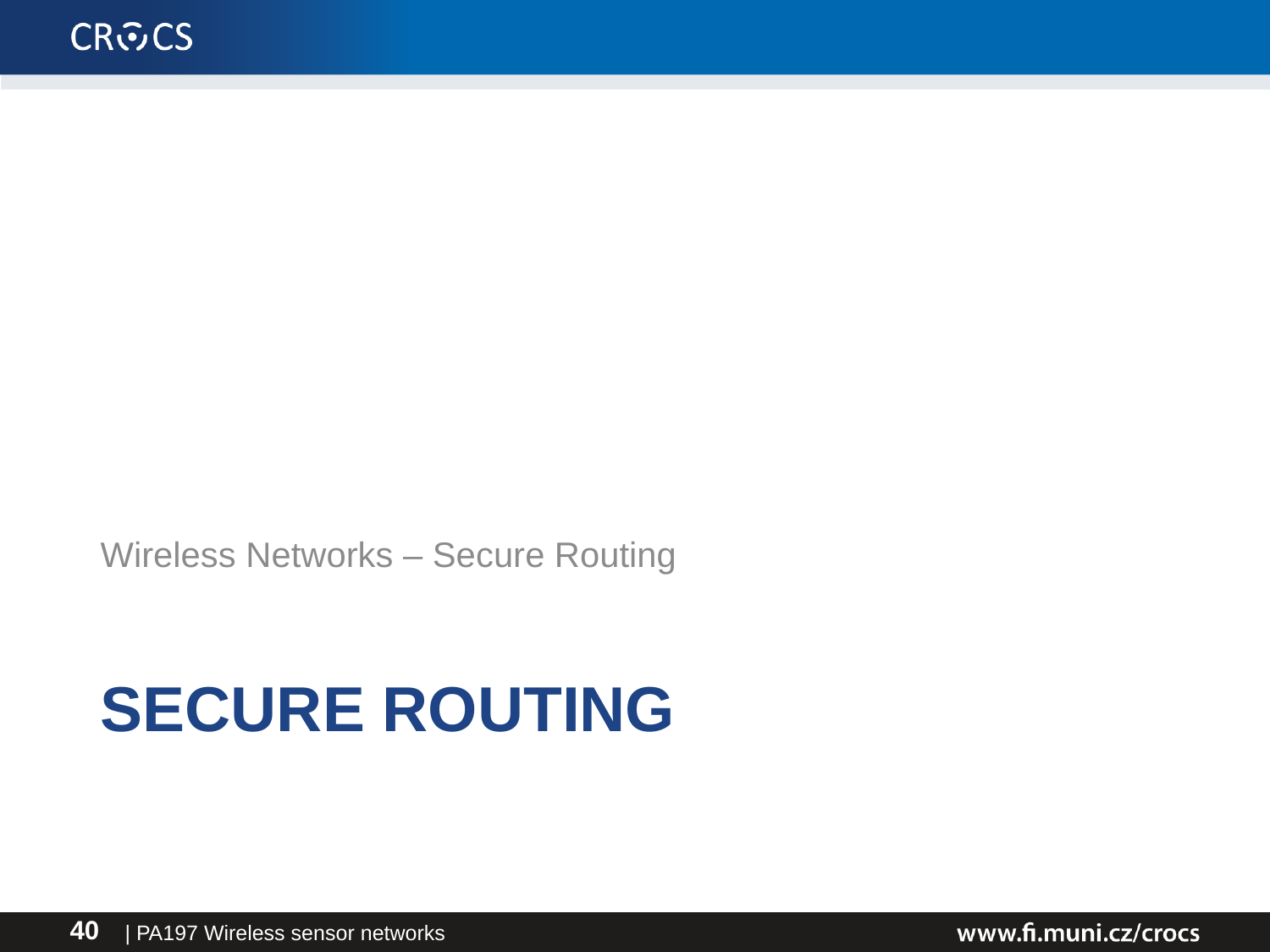

Wireless Networks – Secure Routing
# secure routing
| PA197 Wireless sensor networks
40